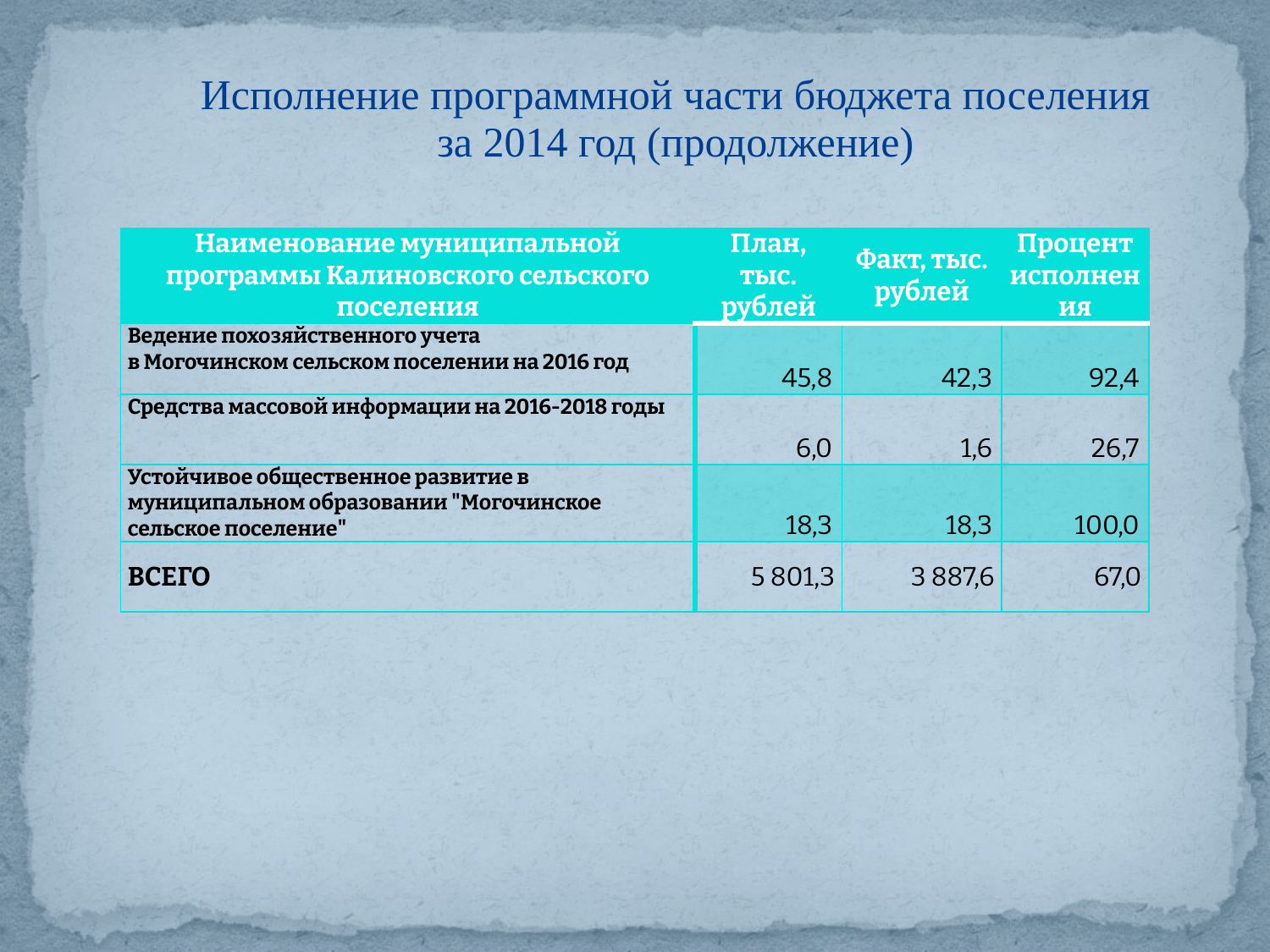

Исполнение программной части бюджета поселения
за 2014 год (продолжение)
| Наименование муниципальной программы Калиновского сельского поселения | План, тыс. рублей | Факт, тыс. рублей | Процент исполнения |
| --- | --- | --- | --- |
| Ведение похозяйственного учета в Могочинском сельском поселении на 2016 год | 45,8 | 42,3 | 92,4 |
| Средства массовой информации на 2016-2018 годы | 6,0 | 1,6 | 26,7 |
| Устойчивое общественное развитие в муниципальном образовании "Могочинское сельское поселение" | 18,3 | 18,3 | 100,0 |
| ВСЕГО | 5 801,3 | 3 887,6 | 67,0 |